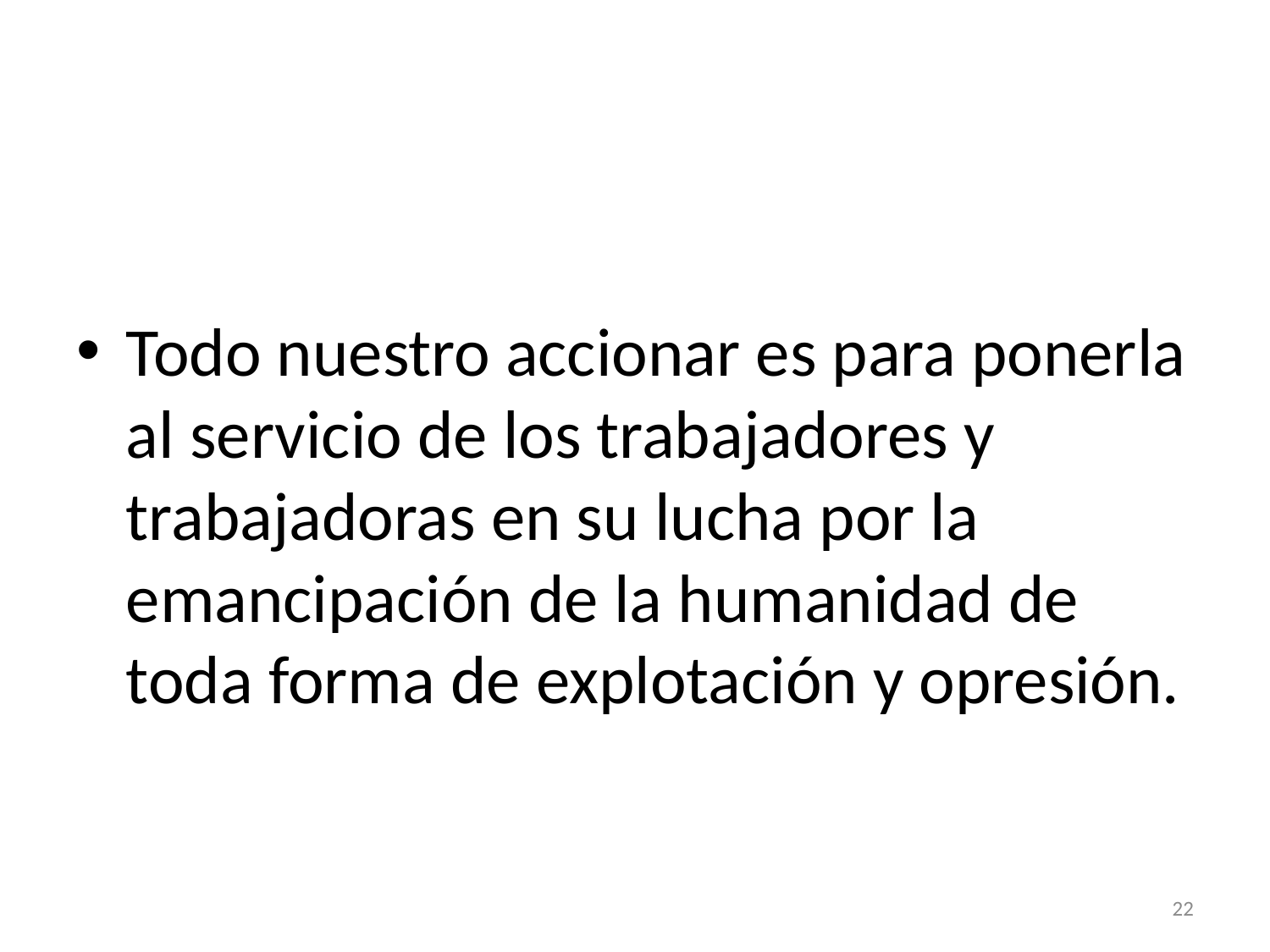

#

Todo nuestro accionar es para ponerla al servicio de los trabajadores y trabajadoras en su lucha por la emancipación de la humanidad de toda forma de explotación y opresión.

22